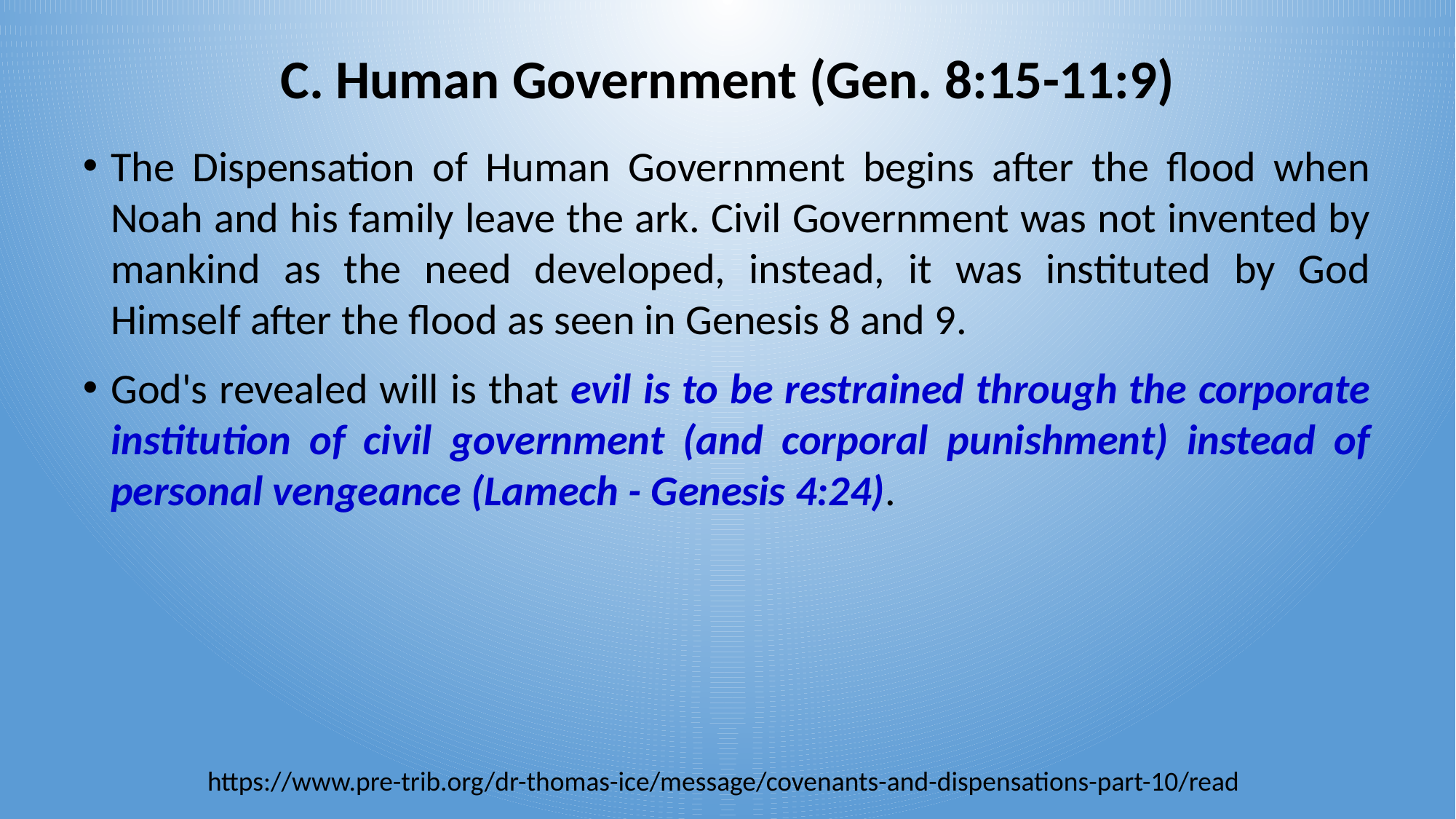

Human Government (Gen. 8:15-11:9)
The Dispensation of Human Government begins after the flood when Noah and his family leave the ark. Civil Government was not invented by mankind as the need developed, instead, it was instituted by God Himself after the flood as seen in Genesis 8 and 9.
God's revealed will is that evil is to be restrained through the corporate institution of civil government (and corporal punishment) instead of personal vengeance (Lamech - Genesis 4:24).
https://www.pre-trib.org/dr-thomas-ice/message/covenants-and-dispensations-part-10/read